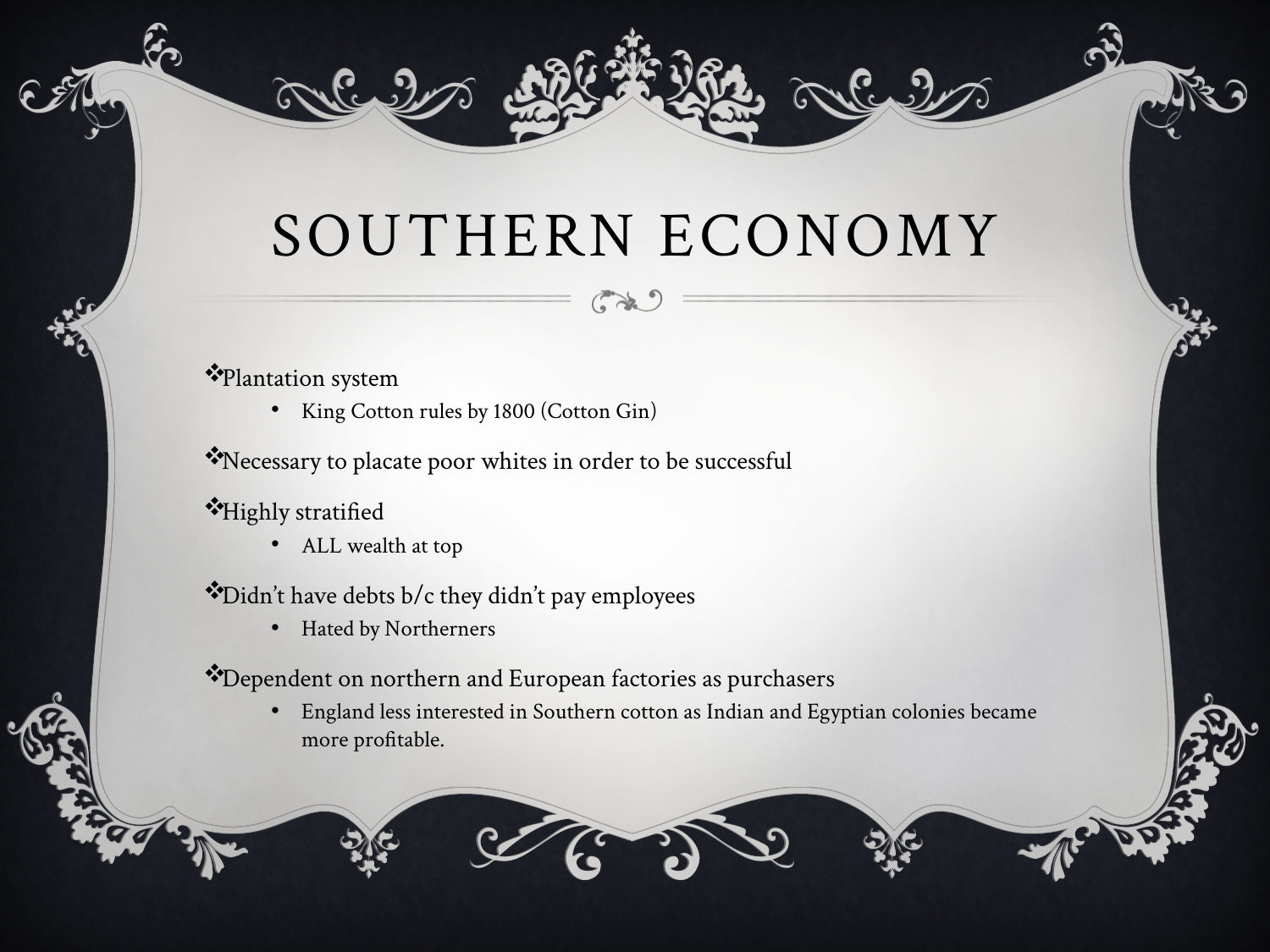

# Southern economy
Plantation system
King Cotton rules by 1800 (Cotton Gin)
Necessary to placate poor whites in order to be successful
Highly stratified
ALL wealth at top
Didn’t have debts b/c they didn’t pay employees
Hated by Northerners
Dependent on northern and European factories as purchasers
England less interested in Southern cotton as Indian and Egyptian colonies became more profitable.